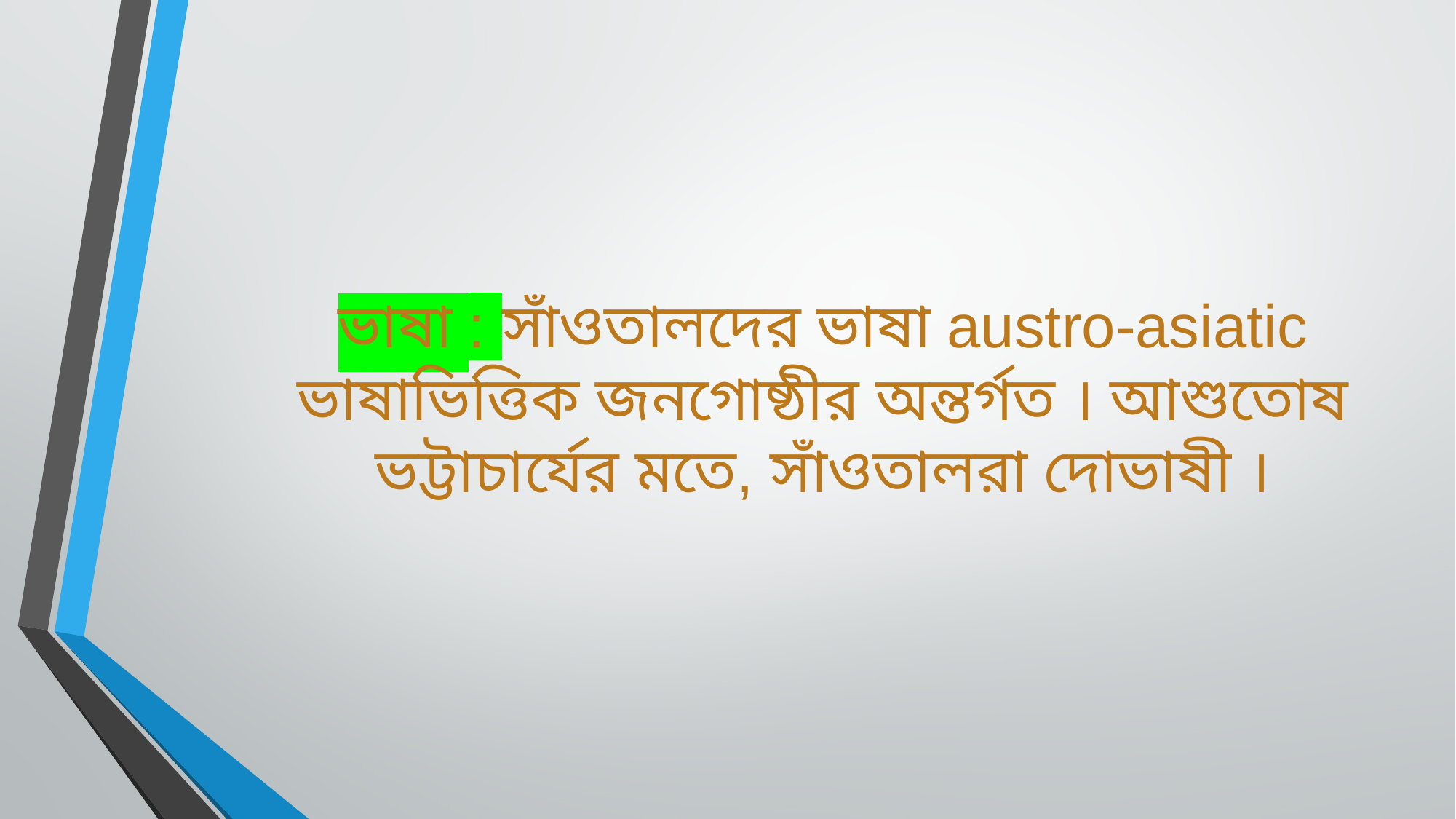

# ভাষা : সাঁওতালদের ভাষা austro-asiatic ভাষাভিত্তিক জনগোষ্ঠীর অন্তর্গত । আশুতোষ ভট্টাচার্যের মতে, সাঁওতালরা দোভাষী ।